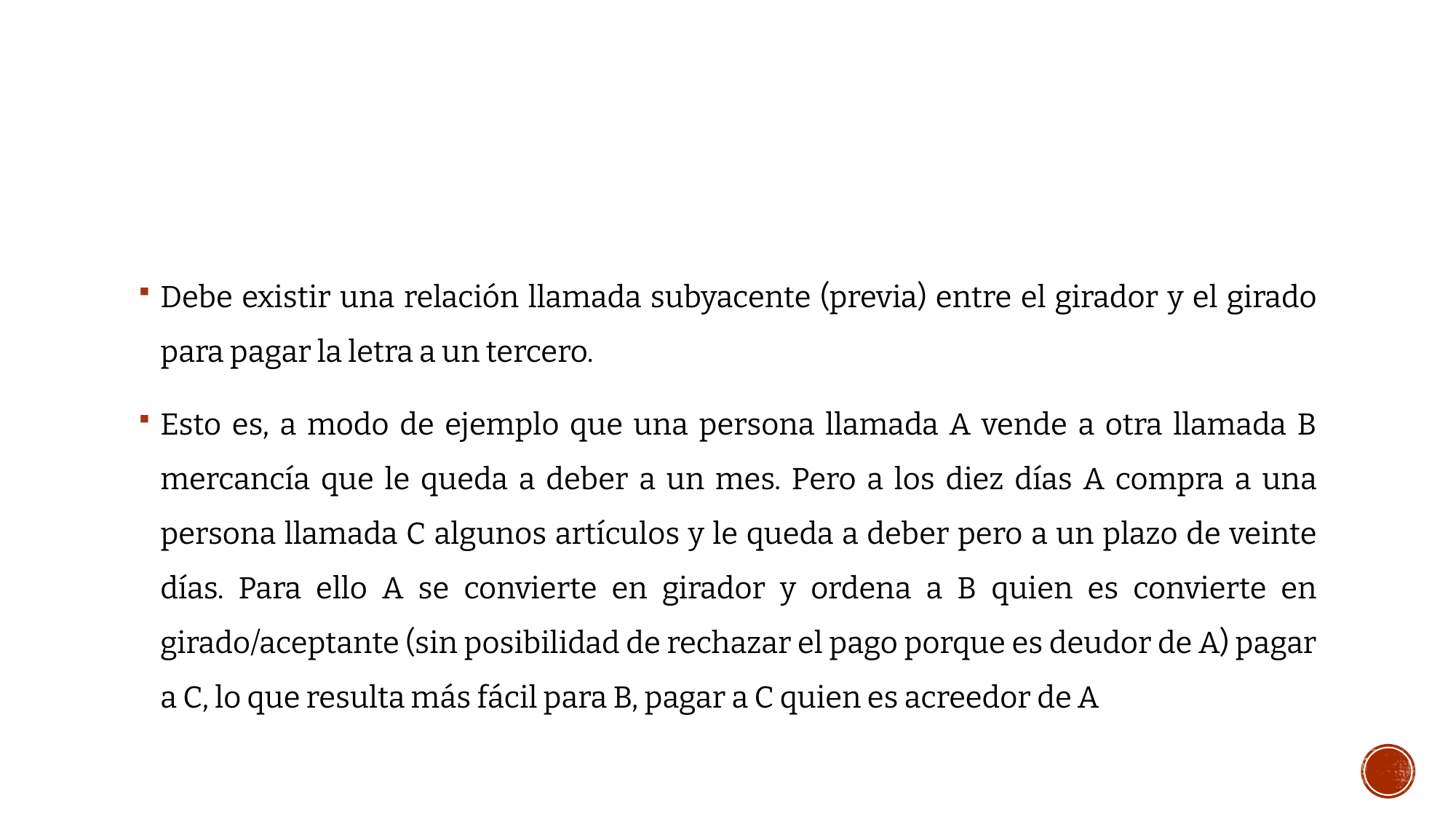

#
Debe existir una relación llamada subyacente (previa) entre el girador y el girado para pagar la letra a un tercero.
Esto es, a modo de ejemplo que una persona llamada A vende a otra llamada B mercancía que le queda a deber a un mes. Pero a los diez días A compra a una persona llamada C algunos artículos y le queda a deber pero a un plazo de veinte días. Para ello A se convierte en girador y ordena a B quien es convierte en girado/aceptante (sin posibilidad de rechazar el pago porque es deudor de A) pagar a C, lo que resulta más fácil para B, pagar a C quien es acreedor de A